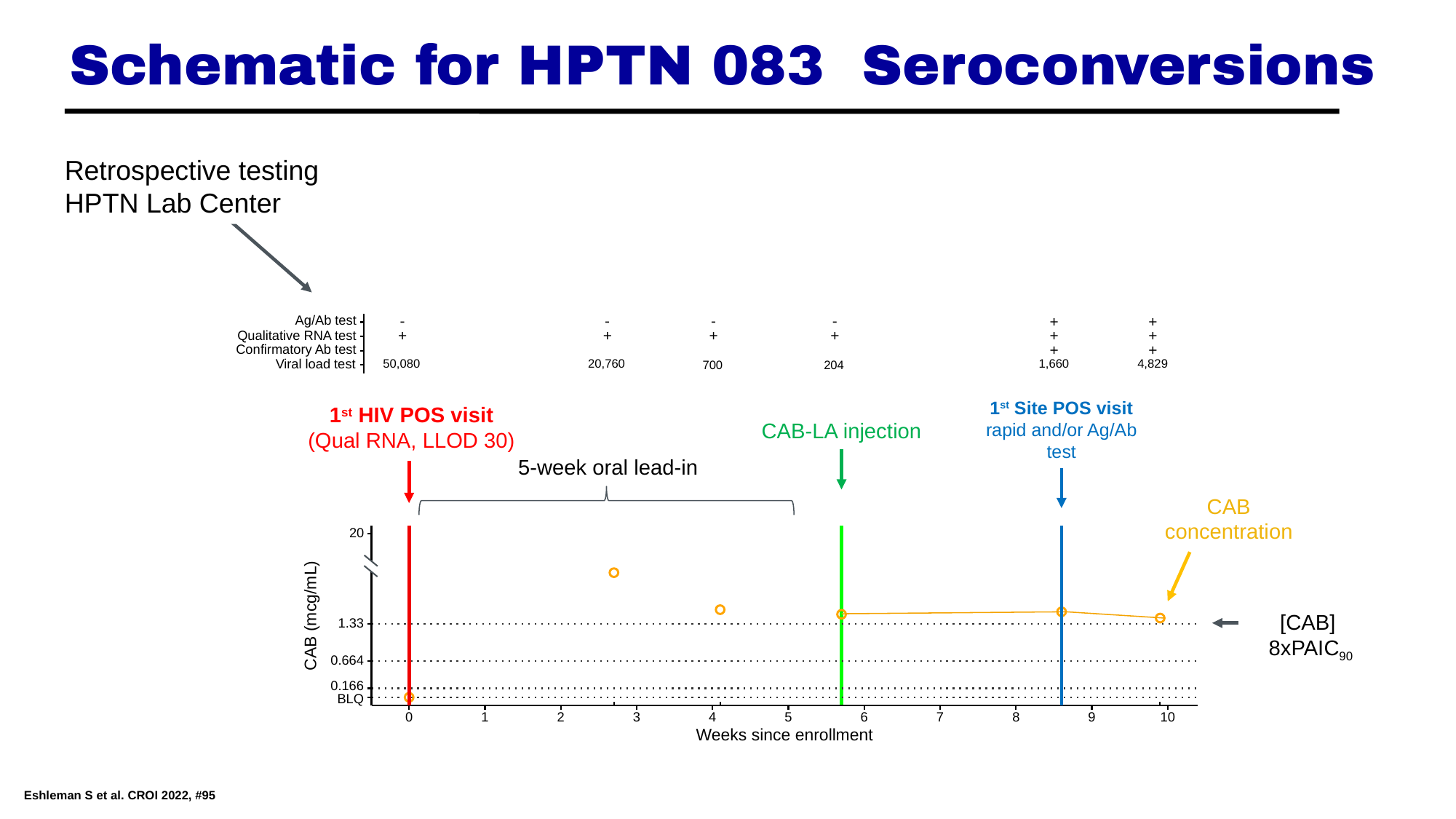

Schematic for HPTN 083  Seroconversions

Retrospective testing
HPTN Lab Center

Ag/Ab test
-
-
-
-
+
+

Qualitative RNA test
+
+
+
+
+
+

Confirmatory Ab test
+
+

Viral load test
20,760
1,660
4,829
50,080

204
700

1st Site POS visit
rapid and/or Ag/Ab test
1st HIV POS visit
(Qual RNA, LLOD 30)

CAB-LA injection
5-week oral lead-in
CAB concentration
[CAB]
8xPAIC90

20

CAB (mcg/mL)

1.33

0.664

0.166

BLQ

8
6
9
3
0
10
5
2
4
1
7
Weeks since enrollment
Eshleman S et al. CROI 2022, #95